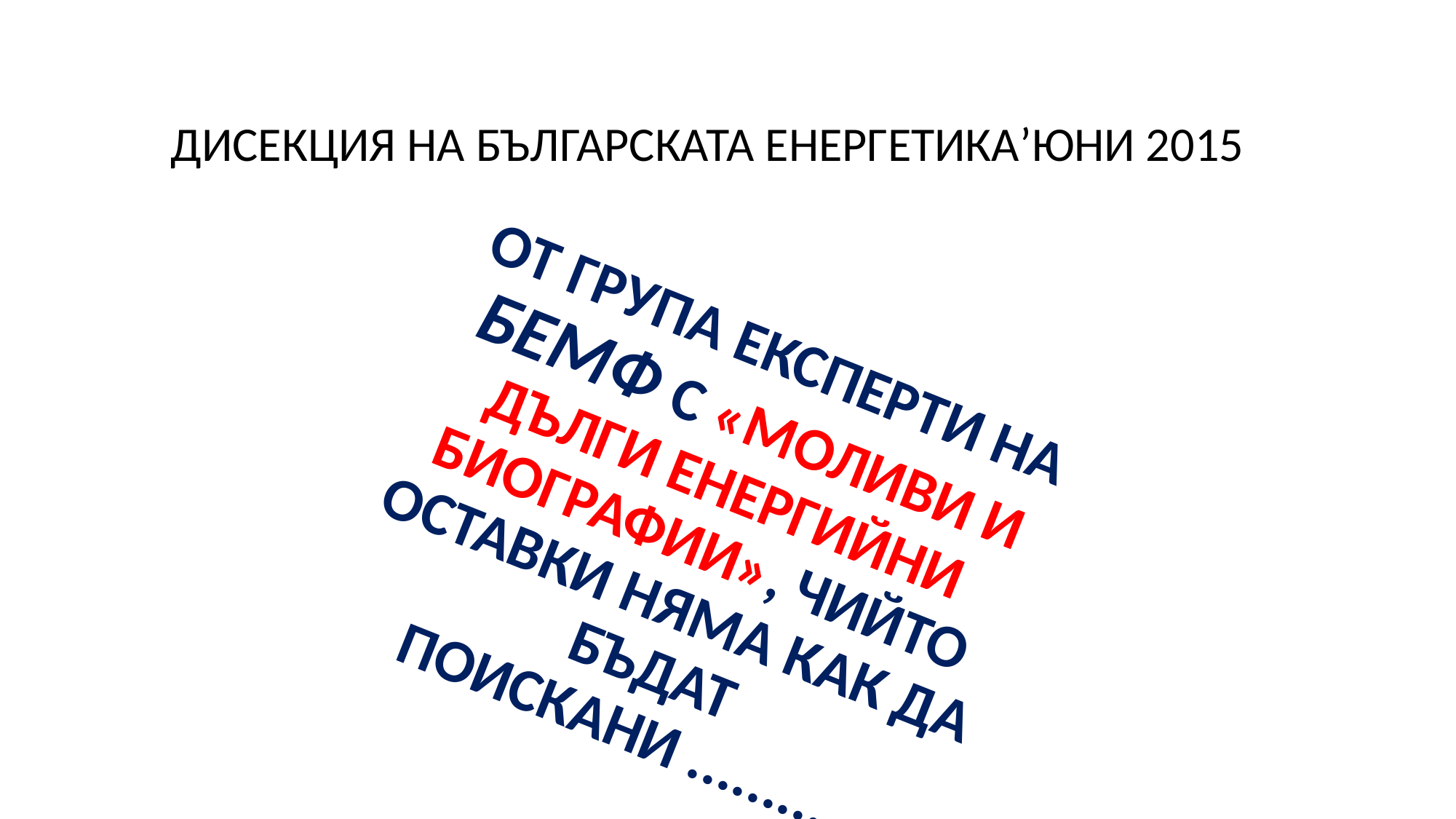

# ДИСЕКЦИЯ НА БЪЛГАРСКАТА ЕНЕРГЕТИКА’ЮНИ 2015

ОТ ГРУПА ЕКСПЕРТИ НА БЕМФ С «МОЛИВИ И ДЪЛГИ ЕНЕРГИЙНИ БИОГРАФИИ», ЧИЙТО ОСТАВКИ НЯМА КАК ДА БЪДАТ ПОИСКАНИ ...........